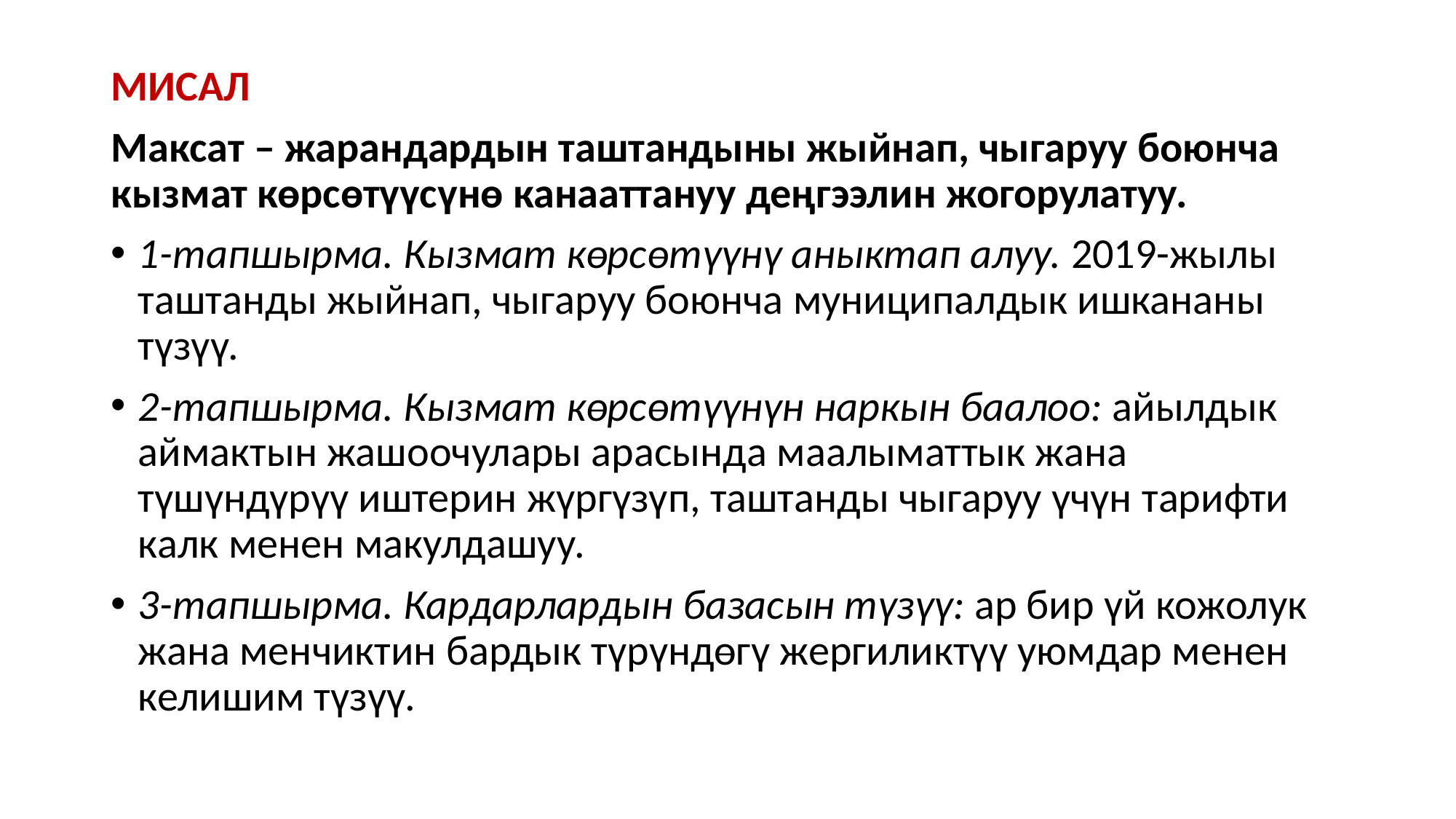

МИСАЛ
Максат – жарандардын таштандыны жыйнап, чыгаруу боюнча кызмат көрсөтүүсүнө канааттануу деңгээлин жогорулатуу.
1-тапшырма. Кызмат көрсөтүүнү аныктап алуу. 2019-жылы таштанды жыйнап, чыгаруу боюнча муниципалдык ишкананы түзүү.
2-тапшырма. Кызмат көрсөтүүнүн наркын баалоо: айылдык аймактын жашоочулары арасында маалыматтык жана түшүндүрүү иштерин жүргүзүп, таштанды чыгаруу үчүн тарифти калк менен макулдашуу.
3-тапшырма. Кардарлардын базасын түзүү: ар бир үй кожолук жана менчиктин бардык түрүндөгү жергиликтүү уюмдар менен келишим түзүү.